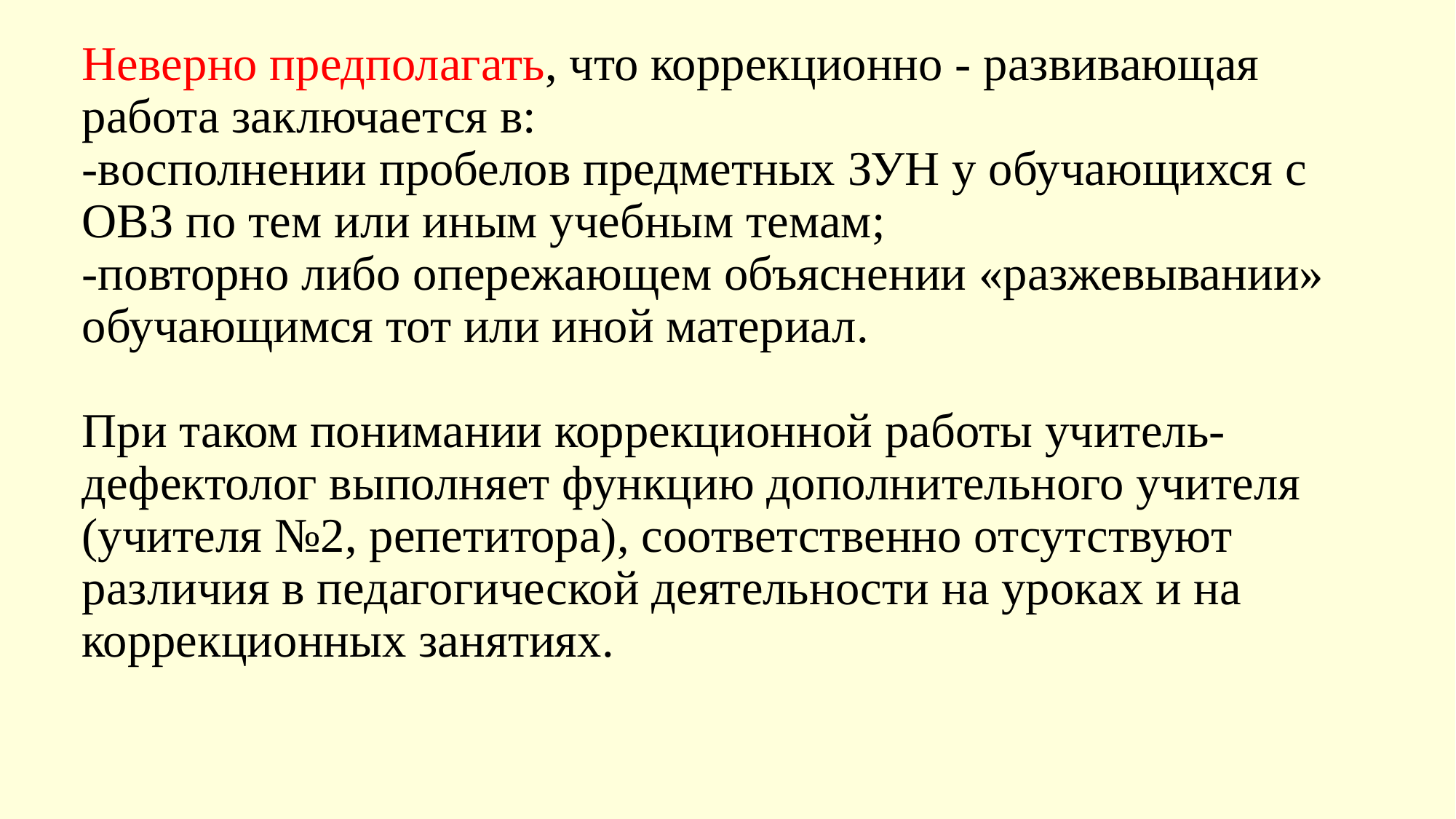

# Неверно предполагать, что коррекционно - развивающая работа заключается в: -восполнении пробелов предметных ЗУН у обучающихся с ОВЗ по тем или иным учебным темам; -повторно либо опережающем объяснении «разжевывании» обучающимся тот или иной материал. При таком понимании коррекционной работы учитель-дефектолог выполняет функцию дополнительного учителя (учителя №2, репетитора), соответственно отсутствуют различия в педагогической деятельности на уроках и на коррекционных занятиях.